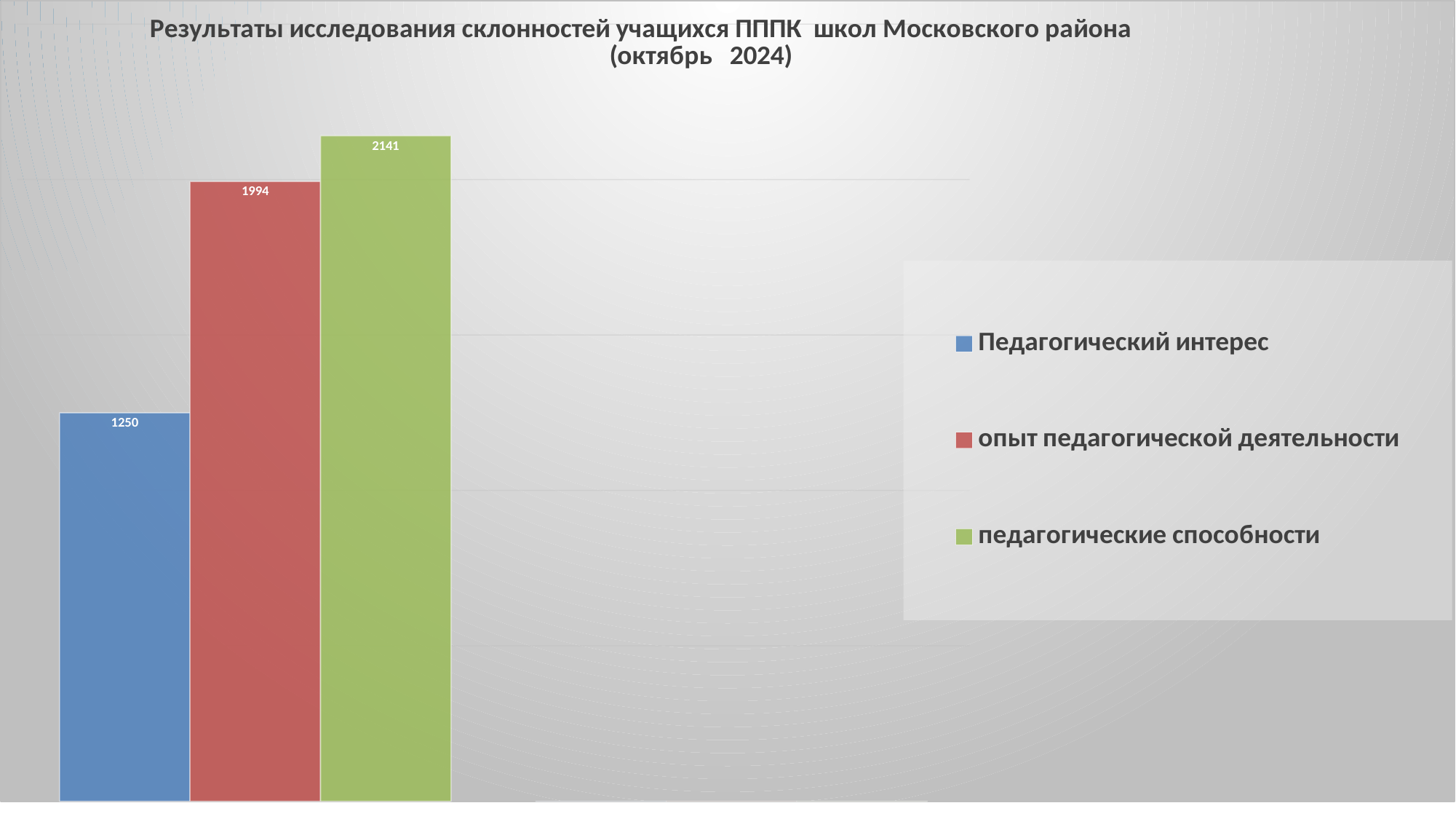

### Chart: Результаты исследования склонностей учащихся ПППК  школ Московского района                      (октябрь   2024)

| Category |  |  |  |
|---|---|---|---|
| опыт педагогической деятельности | 1250.0 | 1994.0 | 2141.0 |